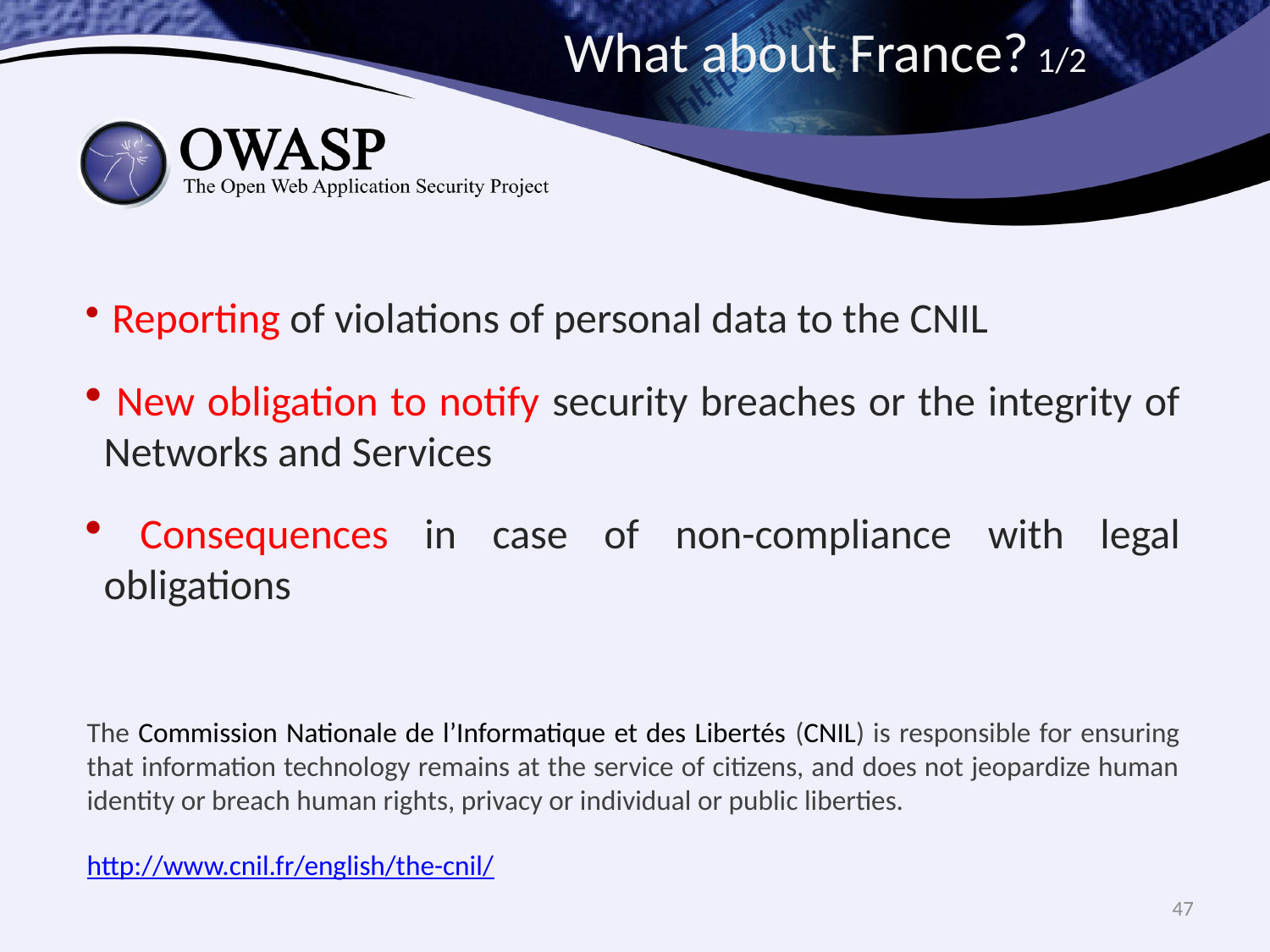

What about France? 1/2
 Reporting of violations of personal data to the CNIL
 New obligation to notify security breaches or the integrity of Networks and Services
 Consequences in case of non-compliance with legal obligations

The Commission Nationale de l’Informatique et des Libertés (CNIL) is responsible for ensuring that information technology remains at the service of citizens, and does not jeopardize human identity or breach human rights, privacy or individual or public liberties.
http://www.cnil.fr/english/the-cnil/
47